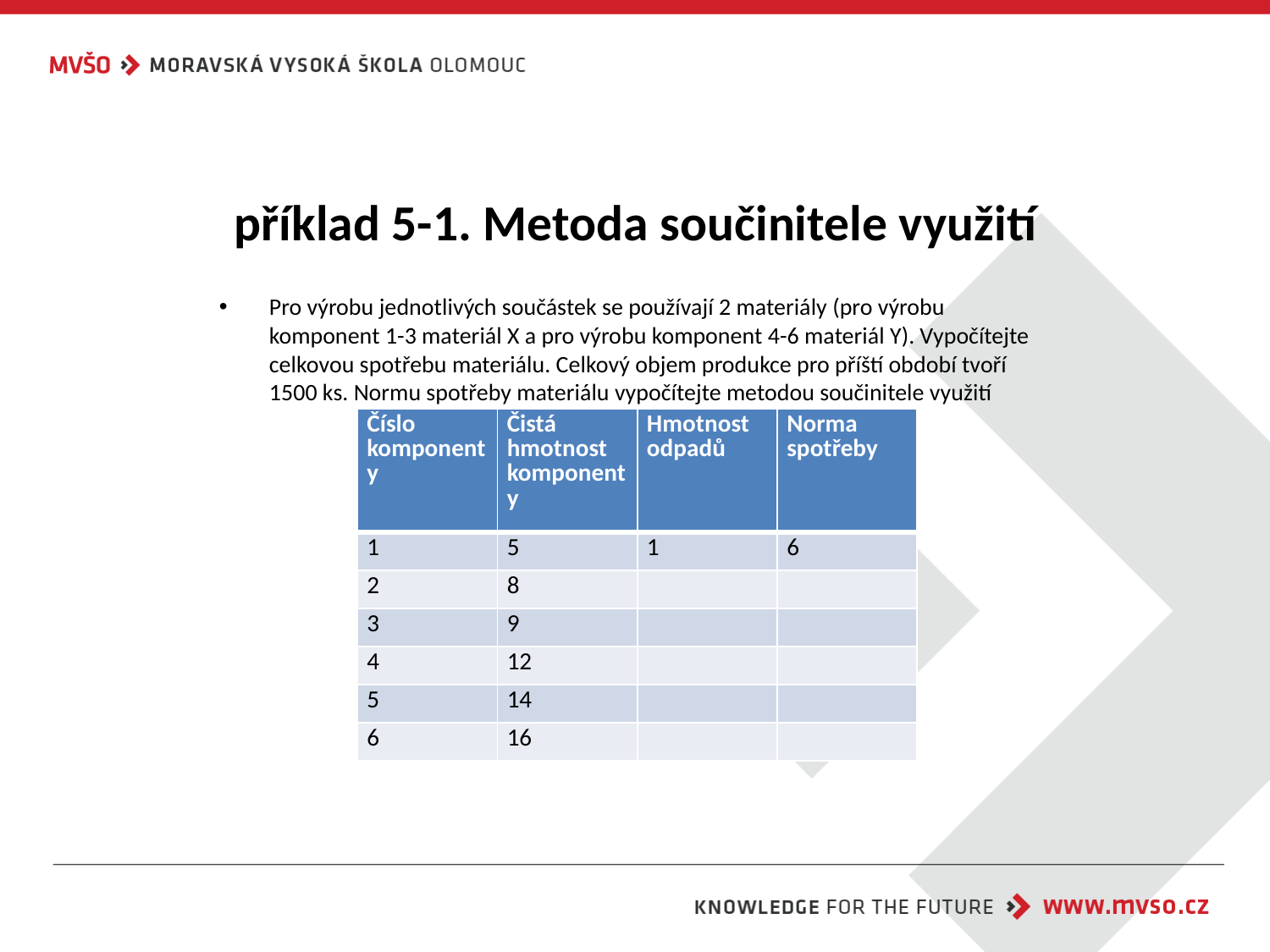

# příklad 5-1. Metoda součinitele využití
Pro výrobu jednotlivých součástek se používají 2 materiály (pro výrobu komponent 1-3 materiál X a pro výrobu komponent 4-6 materiál Y). Vypočítejte celkovou spotřebu materiálu. Celkový objem produkce pro příští období tvoří 1500 ks. Normu spotřeby materiálu vypočítejte metodou součinitele využití
| Číslo komponenty | Čistá hmotnost komponenty | Hmotnost odpadů | Norma spotřeby |
| --- | --- | --- | --- |
| 1 | 5 | 1 | 6 |
| 2 | 8 |  |  |
| 3 | 9 |  |  |
| 4 | 12 |  |  |
| 5 | 14 |  |  |
| 6 | 16 |  |  |